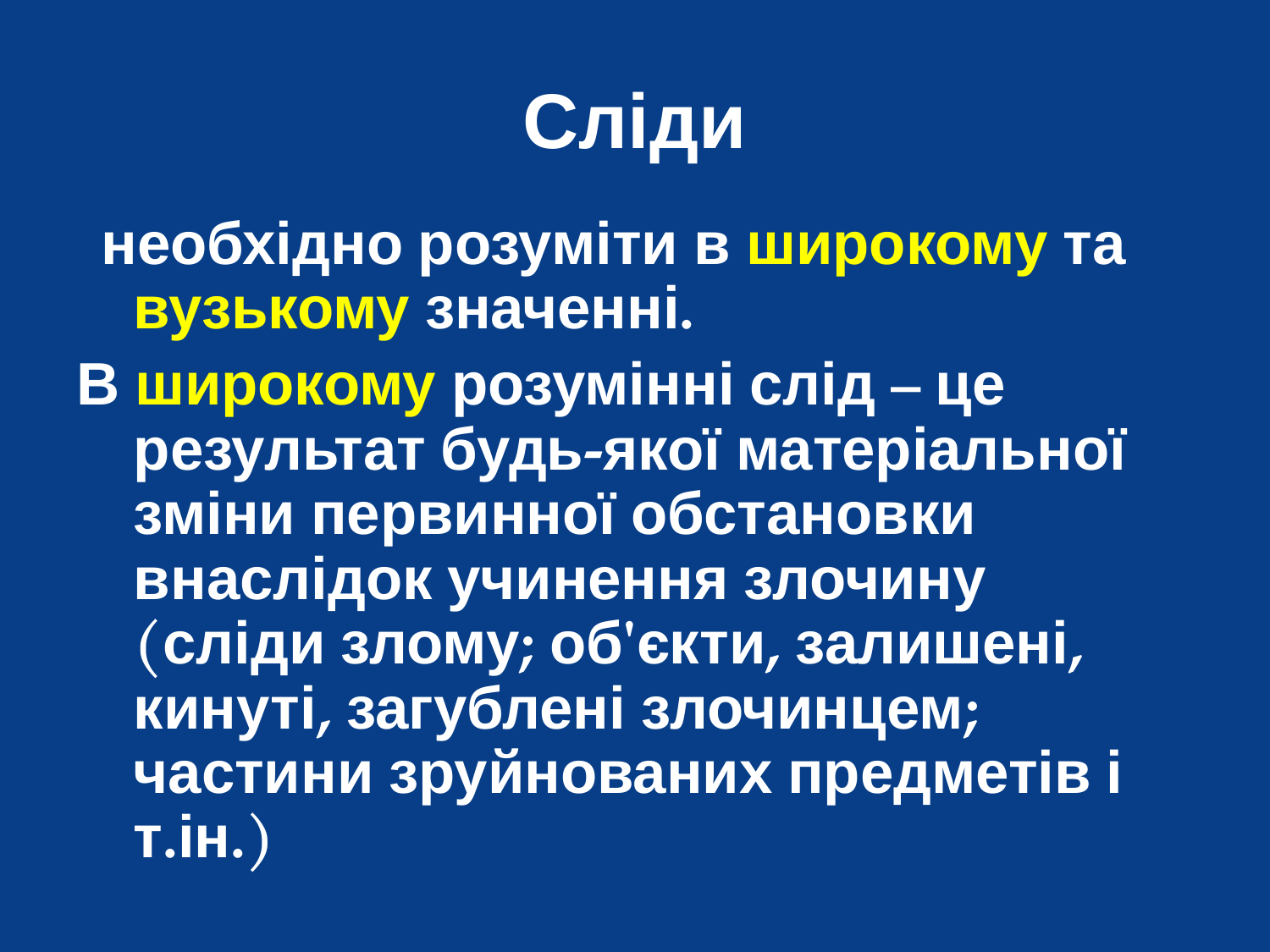

# Сліди
  необхідно розуміти в широкому та вузькому значенні.
В широкому розумінні слід – це результат будь-якої матеріальної зміни первинної обстановки внаслідок учинення злочину (сліди злому; об'єкти, залишені, кинуті, загублені злочинцем; частини зруйнованих предметів і т.ін.)